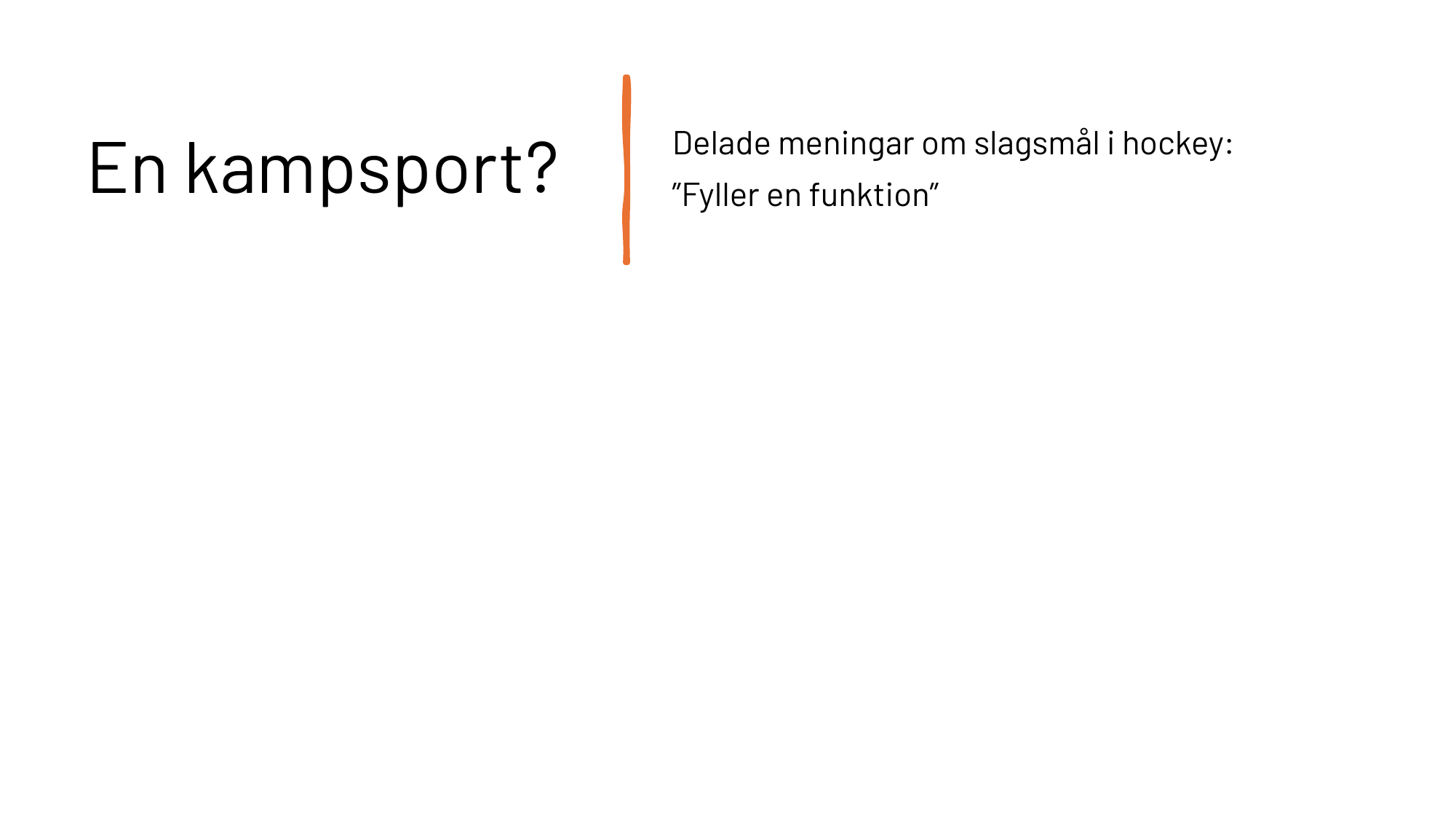

# En kampsport?
Delade meningar om slagsmål i hockey:
”Fyller en funktion”